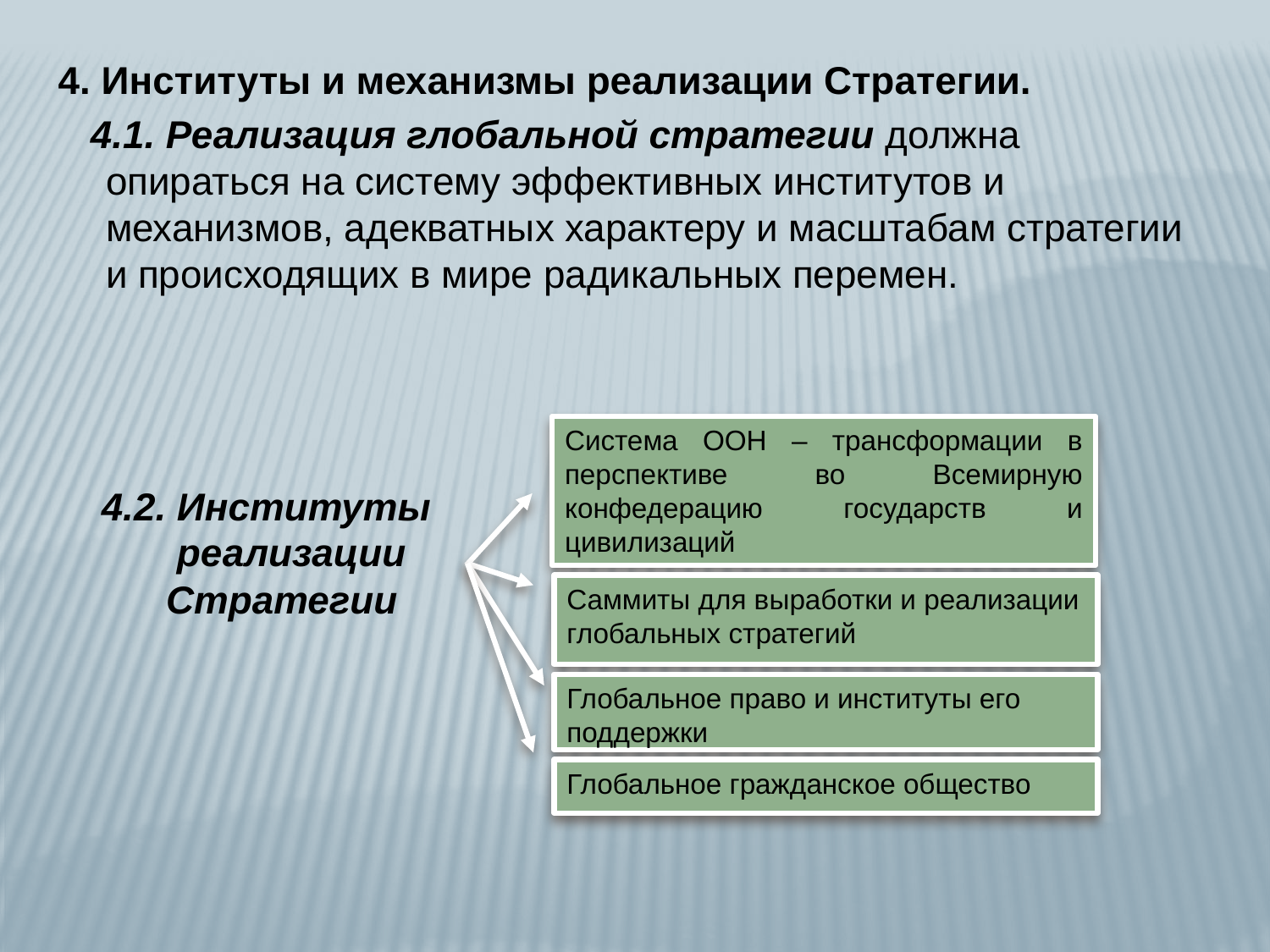

4. Институты и механизмы реализации Стратегии.
   4.1. Реализация глобальной стратегии должна опираться на систему эффективных институтов и механизмов, адекватных характеру и масштабам стратегии и происходящих в мире радикальных перемен.

    4.2. Институты
           реализации
          Стратегии

Система ООН – трансформации в перспективе во Всемирную конфедерацию государств и цивилизаций

Саммиты для выработки и реализации глобальных стратегий
Глобальное право и институты его поддержки
Глобальное гражданское общество